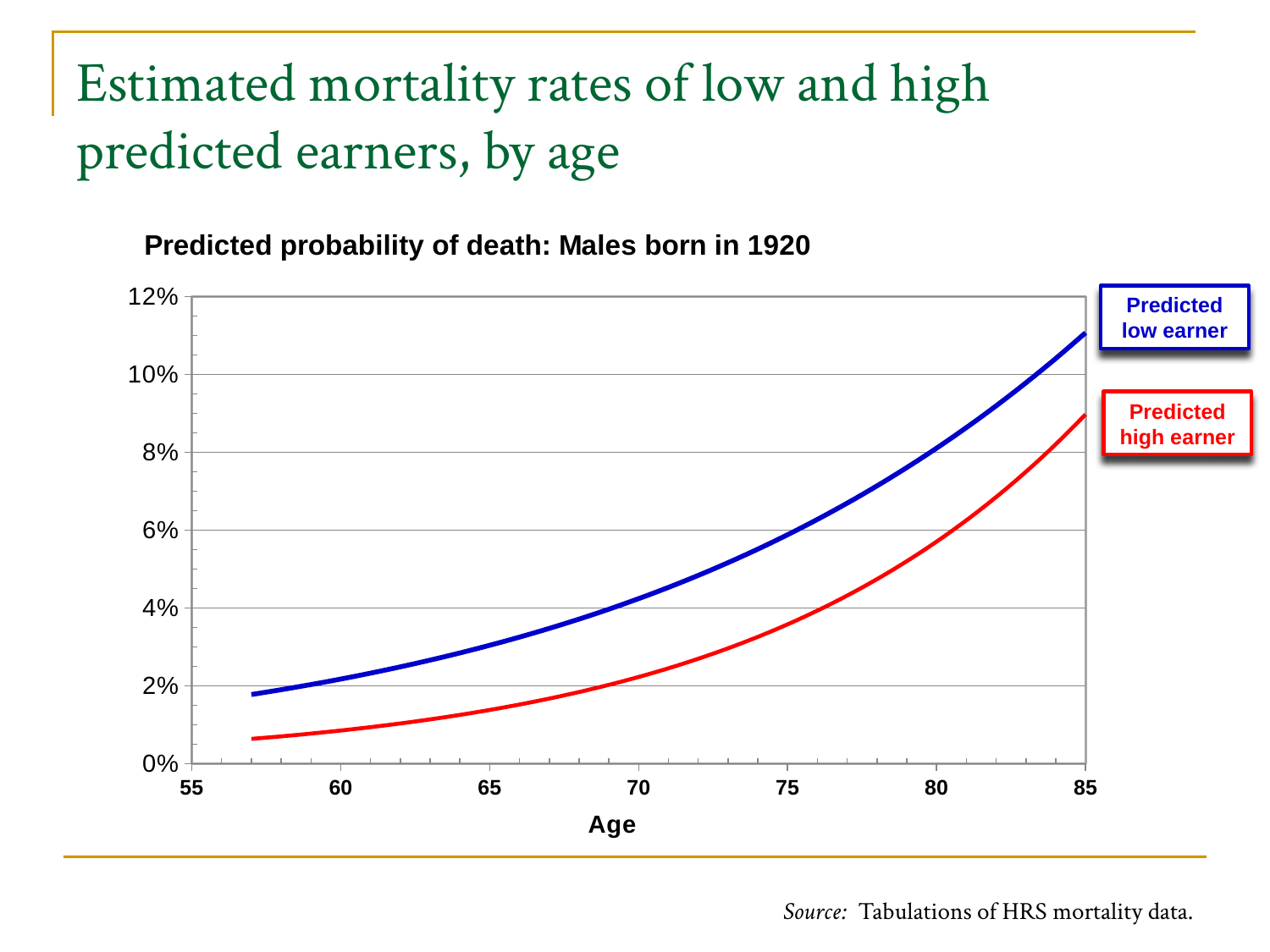

# Estimated mortality rates of low and high predicted earners, by age

### Chart: Predicted probability of death: Males born in 1920

| Category |  |  |
|---|---|---|
Predicted low earner
Predicted high earner
Source:  Tabulations of HRS mortality data.